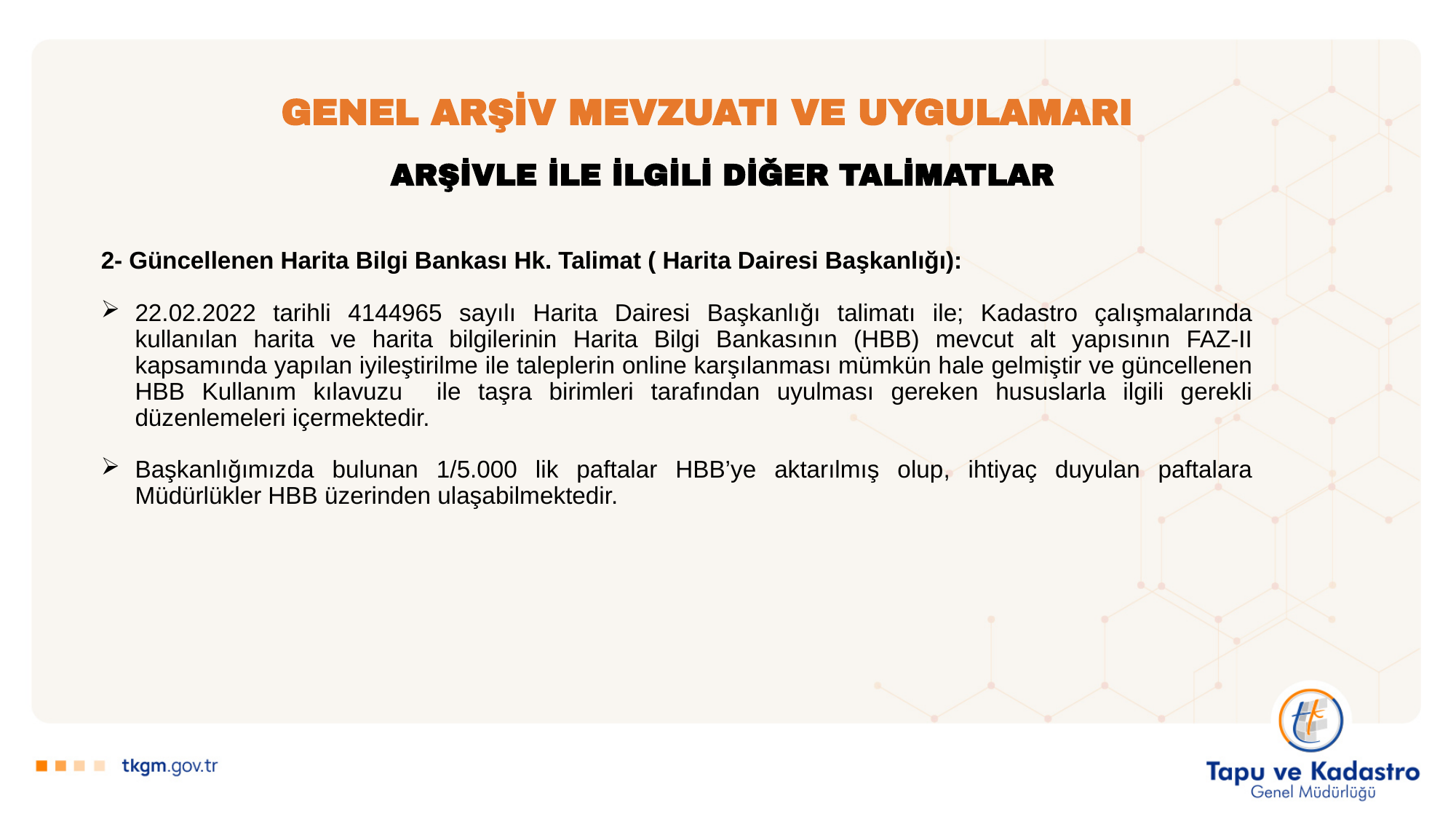

# GENEL ARŞİV MEVZUATI VE UYGULAMARI

ARŞİVLE İLE İLGİLİ DİĞER TALİMATLAR
2- Güncellenen Harita Bilgi Bankası Hk. Talimat ( Harita Dairesi Başkanlığı):

22.02.2022 tarihli 4144965 sayılı Harita Dairesi Başkanlığı talimatı ile; Kadastro çalışmalarında kullanılan harita ve harita bilgilerinin Harita Bilgi Bankasının (HBB) mevcut alt yapısının FAZ-II kapsamında yapılan iyileştirilme ile taleplerin online karşılanması mümkün hale gelmiştir ve güncellenen HBB Kullanım kılavuzu  ile taşra birimleri tarafından uyulması gereken hususlarla ilgili gerekli düzenlemeleri içermektedir.

Başkanlığımızda bulunan 1/5.000 lik paftalar HBB’ye aktarılmış olup, ihtiyaç duyulan paftalara Müdürlükler HBB üzerinden ulaşabilmektedir.